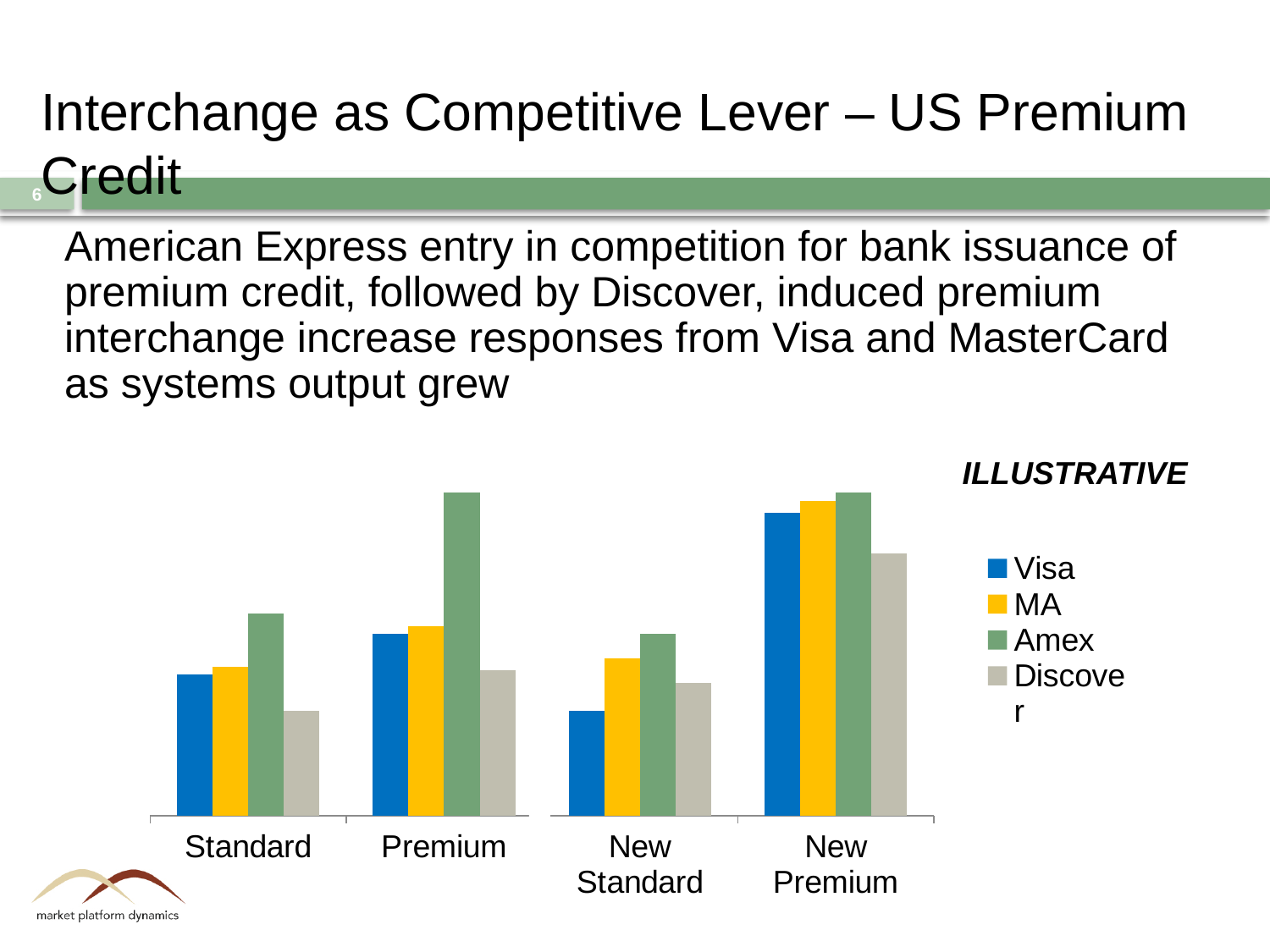

Interchange as Competitive Lever – US Premium Credit

6
American Express entry in competition for bank issuance of premium credit, followed by Discover, induced premium interchange increase responses from Visa and MasterCard as systems output grew

### Chart

| Category | Visa | MA | Amex | Discover |
|---|---|---|---|---|
| Standard | 35.0 | 37.0 | 50.0 | 26.0 |
| Premium | 45.0 | 47.0 | 80.0 | 36.0 |
| New Standard | 26.0 | 39.0 | 45.0 | 33.0 |
| New Premium | 75.0 | 78.0 | 80.0 | 65.0 |
ILLUSTRATIVE